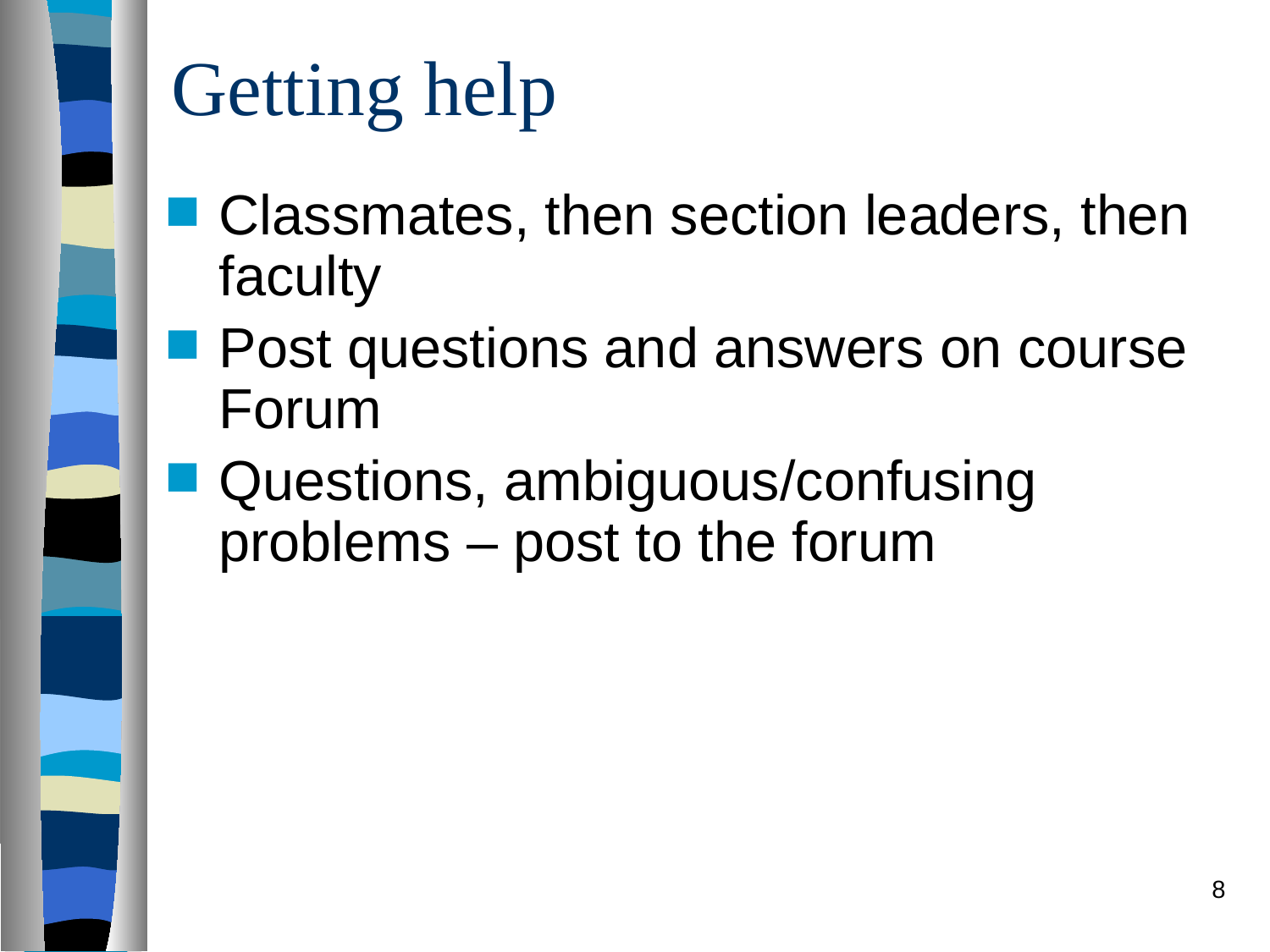

# Getting help
Classmates, then section leaders, then faculty
Post questions and answers on course Forum
Questions, ambiguous/confusing problems – post to the forum
8